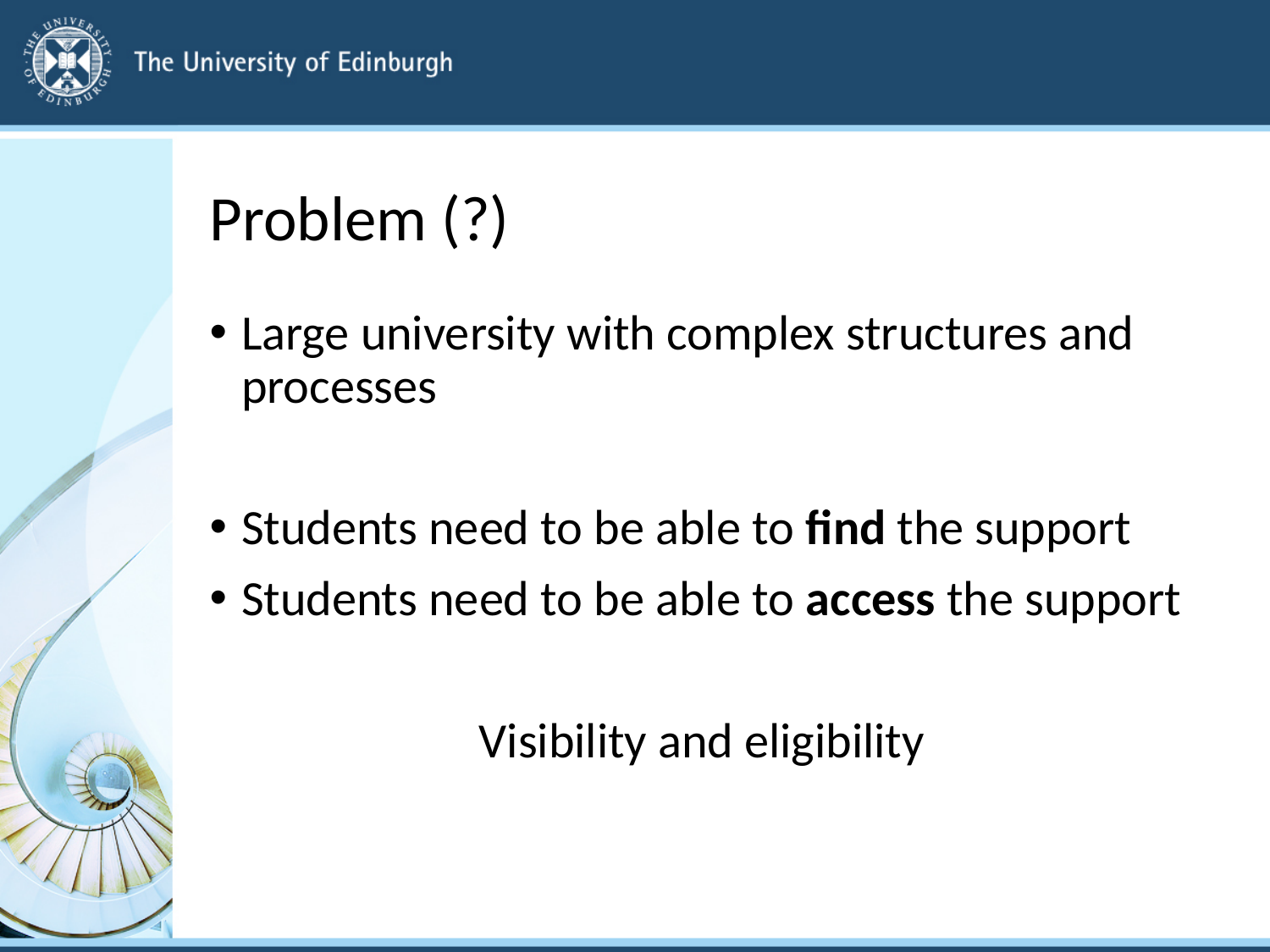

# Problem (?)
Large university with complex structures and processes

Students need to be able to find the support
Students need to be able to access the support

Visibility and eligibility